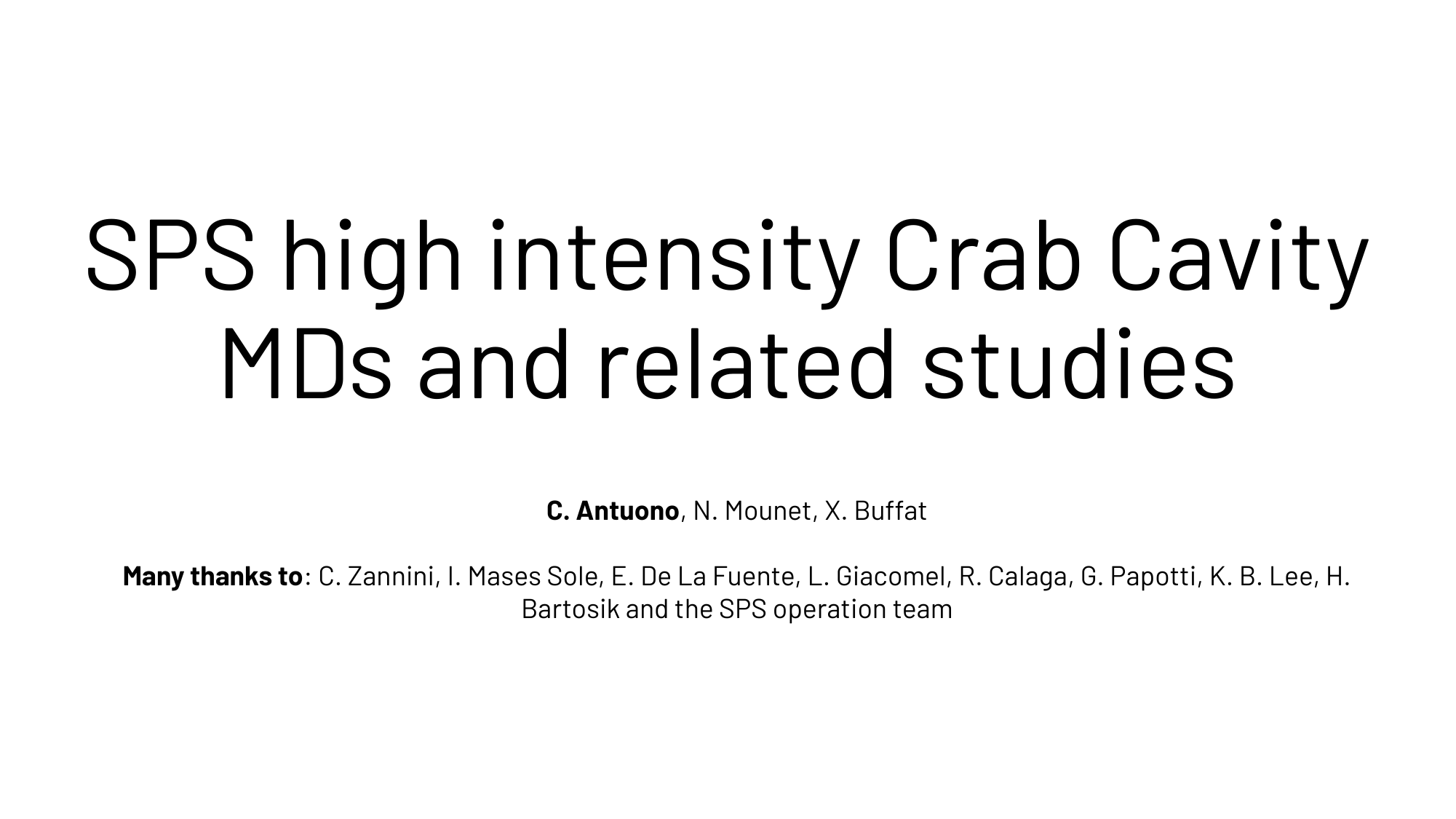

# SPS high intensity Crab Cavity MDs and related studies
C. Antuono, N. Mounet, X. Buffat

Many thanks to: C. Zannini, I. Mases Sole, E. De La Fuente, L. Giacomel, R. Calaga, G. Papotti, K. B. Lee, H. Bartosik and the SPS operation team